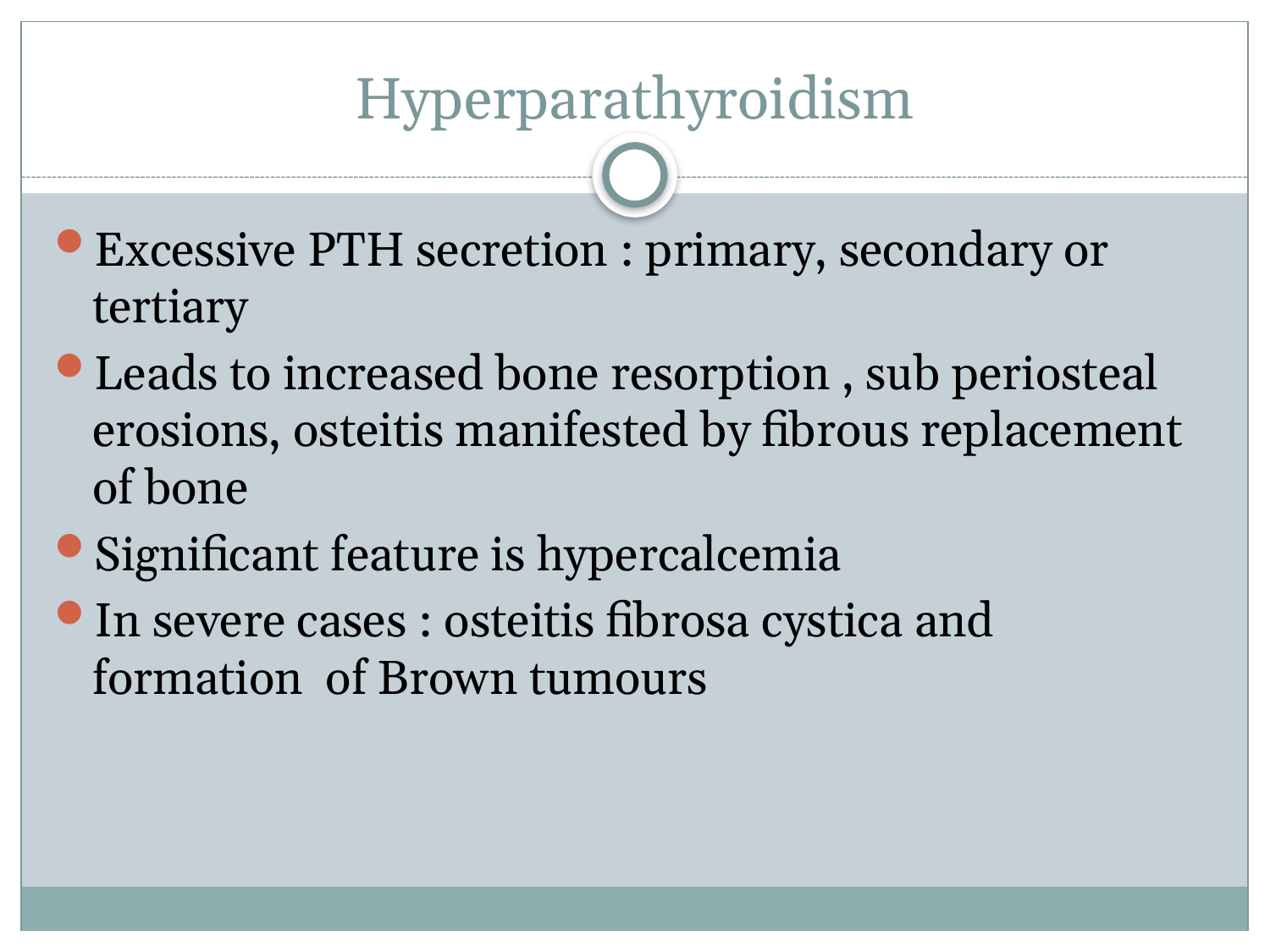

# Hyperparathyroidism
Excessive PTH secretion : primary, secondary or tertiary
Leads to increased bone resorption , sub periosteal erosions, osteitis manifested by fibrous replacement of bone
Significant feature is hypercalcemia
In severe cases : osteitis fibrosa cystica and formation  of Brown tumours